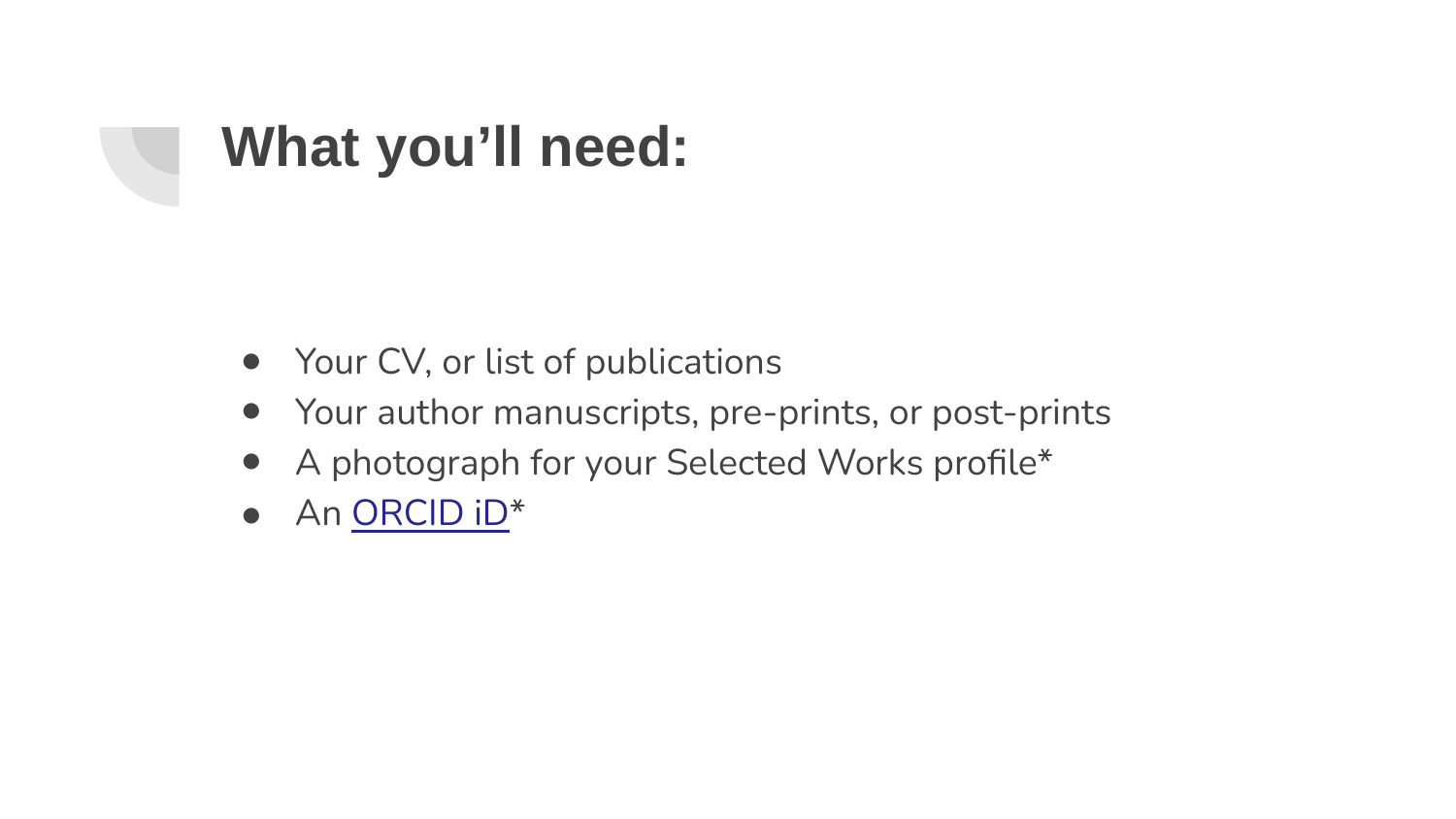

# What you’ll need:
Your CV, or list of publications
Your author manuscripts, pre-prints, or post-prints
A photograph for your Selected Works profile*
An ORCID iD*

* Technically optional, but REALLY helpful.